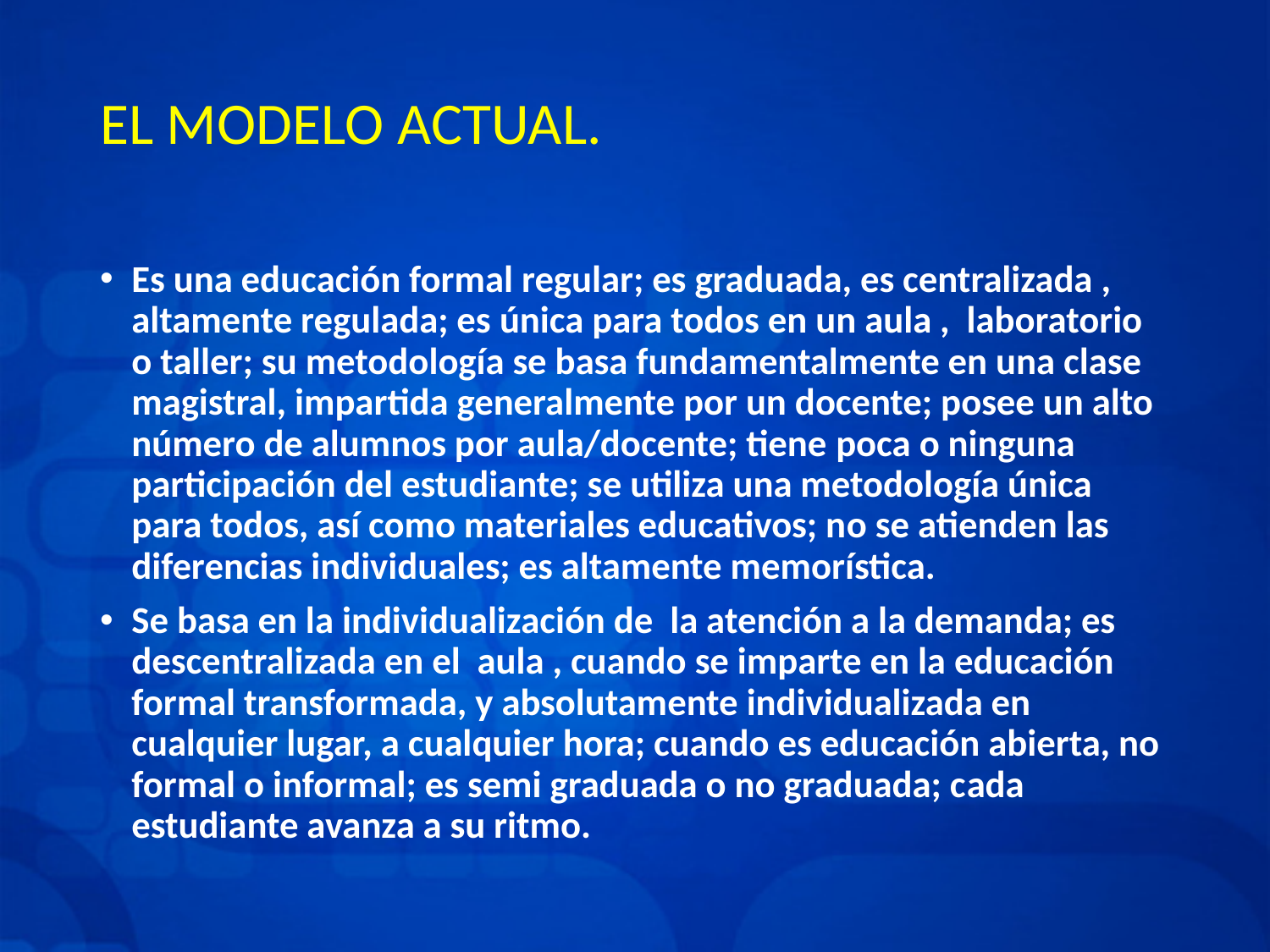

# EL MODELO ACTUAL.
Es una educación formal regular; es graduada, es centralizada , altamente regulada; es única para todos en un aula ,  laboratorio o taller; su metodología se basa fundamentalmente en una clase magistral, impartida generalmente por un docente; posee un alto número de alumnos por aula/docente; tiene poca o ninguna participación del estudiante; se utiliza una metodología única para todos, así como materiales educativos; no se atienden las diferencias individuales; es altamente memorística.
Se basa en la individualización de  la atención a la demanda; es  descentralizada en el  aula , cuando se imparte en la educación formal transformada, y absolutamente individualizada en cualquier lugar, a cualquier hora; cuando es educación abierta, no formal o informal; es semi graduada o no graduada; cada estudiante avanza a su ritmo.